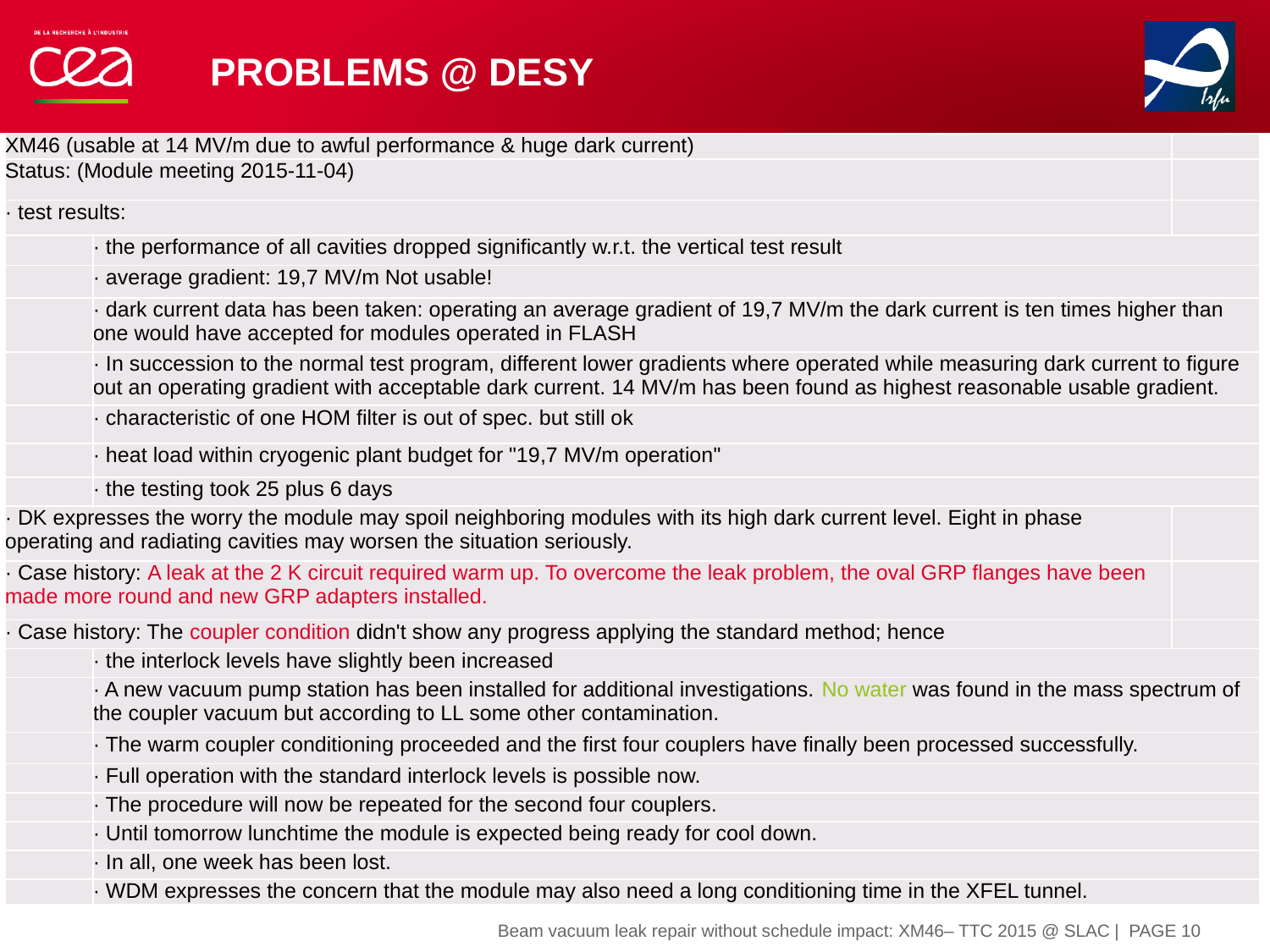

# problems @ DESY
| XM46 (usable at 14 MV/m due to awful performance & huge dark current) |  |  |
| --- | --- | --- |
| Status: (Module meeting 2015-11-04) |  |  |
| · test results: |  |  |
|  | · the performance of all cavities dropped significantly w.r.t. the vertical test result |  |
|  | · average gradient: 19,7 MV/m Not usable! |  |
|  | · dark current data has been taken: operating an average gradient of 19,7 MV/m the dark current is ten times higher than one would have accepted for modules operated in FLASH |  |
|  | · In succession to the normal test program, different lower gradients where operated while measuring dark current to figure out an operating gradient with acceptable dark current. 14 MV/m has been found as highest reasonable usable gradient. |  |
|  | · characteristic of one HOM filter is out of spec. but still ok |  |
|  | · heat load within cryogenic plant budget for "19,7 MV/m operation" |  |
|  | · the testing took 25 plus 6 days |  |
| · DK expresses the worry the module may spoil neighboring modules with its high dark current level. Eight in phase operating and radiating cavities may worsen the situation seriously. |  |  |
| · Case history: A leak at the 2 K circuit required warm up. To overcome the leak problem, the oval GRP flanges have been made more round and new GRP adapters installed. |  |  |
| · Case history: The coupler condition didn't show any progress applying the standard method; hence |  |  |
|  | · the interlock levels have slightly been increased |  |
|  | · A new vacuum pump station has been installed for additional investigations. No water was found in the mass spectrum of the coupler vacuum but according to LL some other contamination. |  |
|  | · The warm coupler conditioning proceeded and the first four couplers have finally been processed successfully. |  |
|  | · Full operation with the standard interlock levels is possible now. |  |
|  | · The procedure will now be repeated for the second four couplers. |  |
|  | · Until tomorrow lunchtime the module is expected being ready for cool down. |  |
|  | · In all, one week has been lost. |  |
|  | · WDM expresses the concern that the module may also need a long conditioning time in the XFEL tunnel. |  |
|  PAGE 10
Beam vacuum leak repair without schedule impact: XM46– TTC 2015 @ SLAC